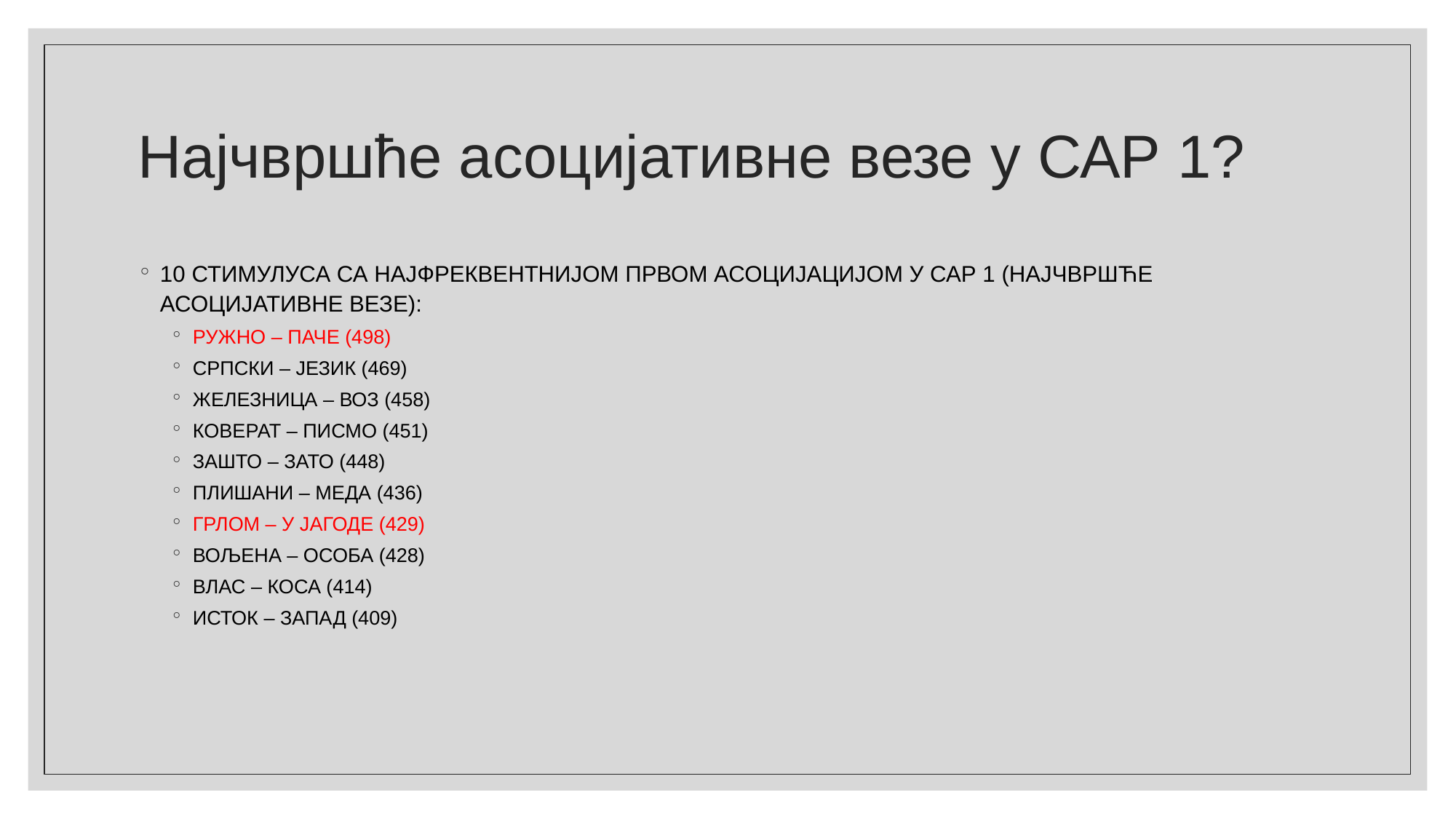

# Најчвршће асоцијативне везе у САР 1?
10 СТИМУЛУСА СА НАЈФРЕКВЕНТНИЈОМ ПРВОМ АСОЦИЈАЦИЈОМ У САР 1 (НАЈЧВРШЋЕ АСОЦИЈАТИВНЕ ВЕЗЕ):
РУЖНО – ПАЧЕ (498)
СРПСКИ – ЈЕЗИК (469)
ЖЕЛЕЗНИЦА – ВОЗ (458)
КОВЕРАТ – ПИСМО (451)
ЗАШТО – ЗАТО (448)
ПЛИШАНИ – МЕДА (436)
ГРЛОМ – У ЈАГОДЕ (429)
ВОЉЕНА – ОСОБА (428)
ВЛАС – КОСА (414)
ИСТОК – ЗАПАД (409)